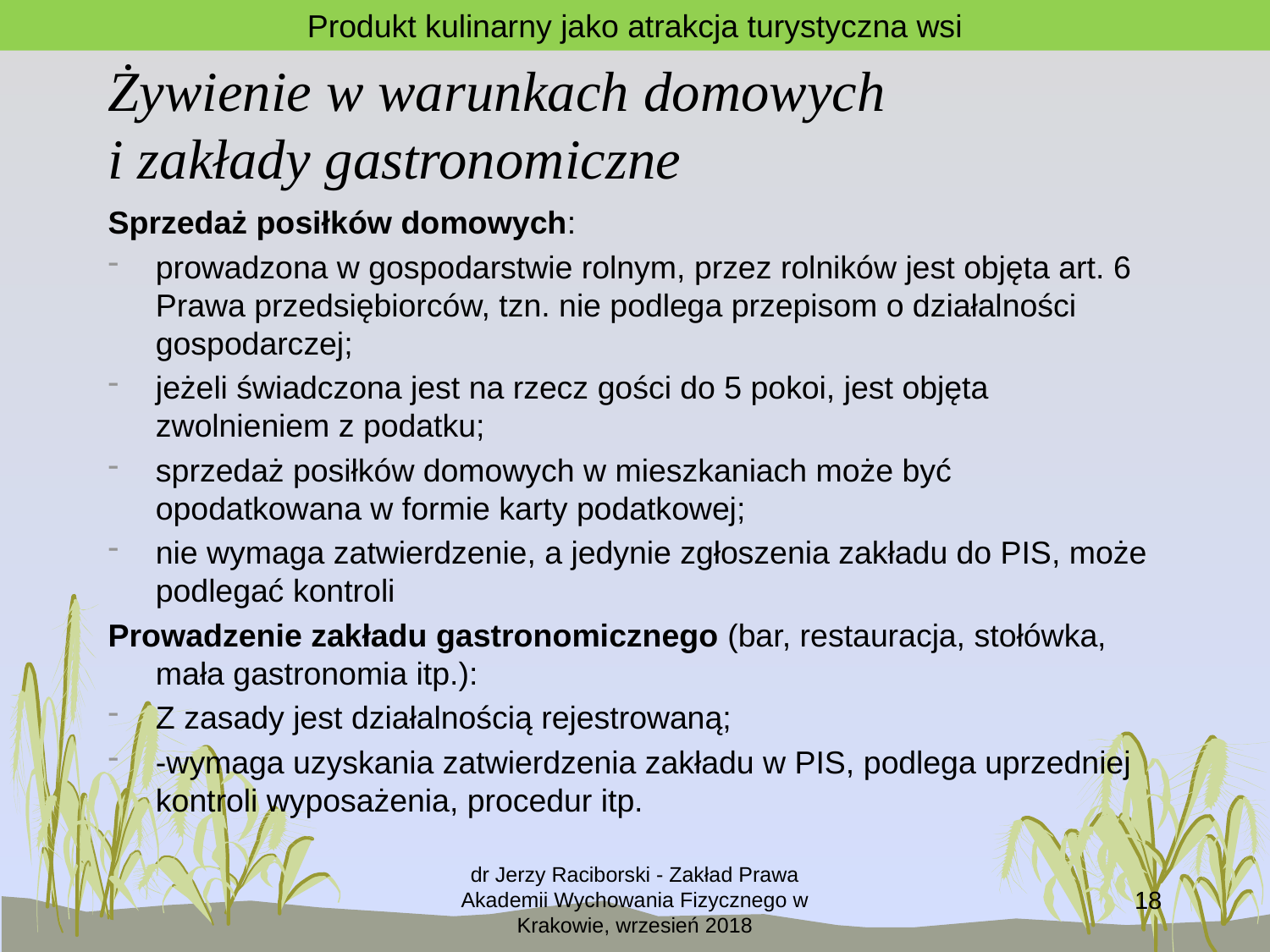

Produkt kulinarny jako atrakcja turystyczna wsi
# Żywienie w warunkach domowych i zakłady gastronomiczne
Sprzedaż posiłków domowych:
prowadzona w gospodarstwie rolnym, przez rolników jest objęta art. 6 Prawa przedsiębiorców, tzn. nie podlega przepisom o działalności gospodarczej;
jeżeli świadczona jest na rzecz gości do 5 pokoi, jest objęta zwolnieniem z podatku;
sprzedaż posiłków domowych w mieszkaniach może być opodatkowana w formie karty podatkowej;
nie wymaga zatwierdzenie, a jedynie zgłoszenia zakładu do PIS, może podlegać kontroli
Prowadzenie zakładu gastronomicznego (bar, restauracja, stołówka, mała gastronomia itp.):
Z zasady jest działalnością rejestrowaną;
-wymaga uzyskania zatwierdzenia zakładu w PIS, podlega uprzedniej kontroli wyposażenia, procedur itp.
dr Jerzy Raciborski - Zakład Prawa Akademii Wychowania Fizycznego w Krakowie, wrzesień 2018
18